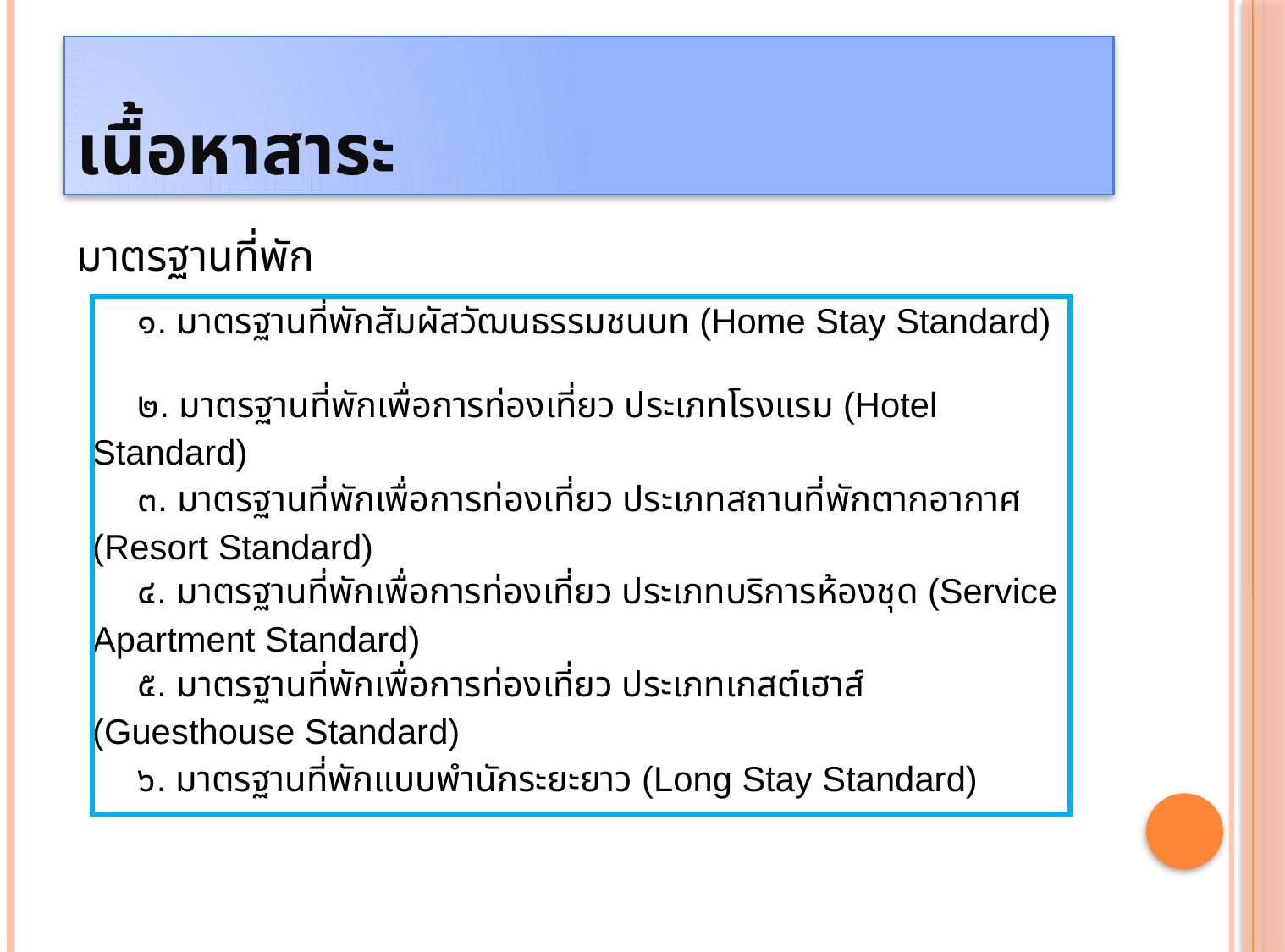

# เนื้อหาสาระ
มาตรฐานที่พัก

| ๑. มาตรฐานที่พักสัมผัสวัฒนธรรมชนบท (Home Stay Standard) |
| --- |
| ๒. มาตรฐานที่พักเพื่อการท่องเที่ยว ประเภทโรงแรม (Hotel Standard) |
| ๓. มาตรฐานที่พักเพื่อการท่องเที่ยว ประเภทสถานที่พักตากอากาศ (Resort Standard) |
| ๔. มาตรฐานที่พักเพื่อการท่องเที่ยว ประเภทบริการห้องชุด (Service Apartment Standard) |
| ๕. มาตรฐานที่พักเพื่อการท่องเที่ยว ประเภทเกสต์เฮาส์ (Guesthouse Standard) |
| ๖. มาตรฐานที่พักแบบพำนักระยะยาว (Long Stay Standard) |